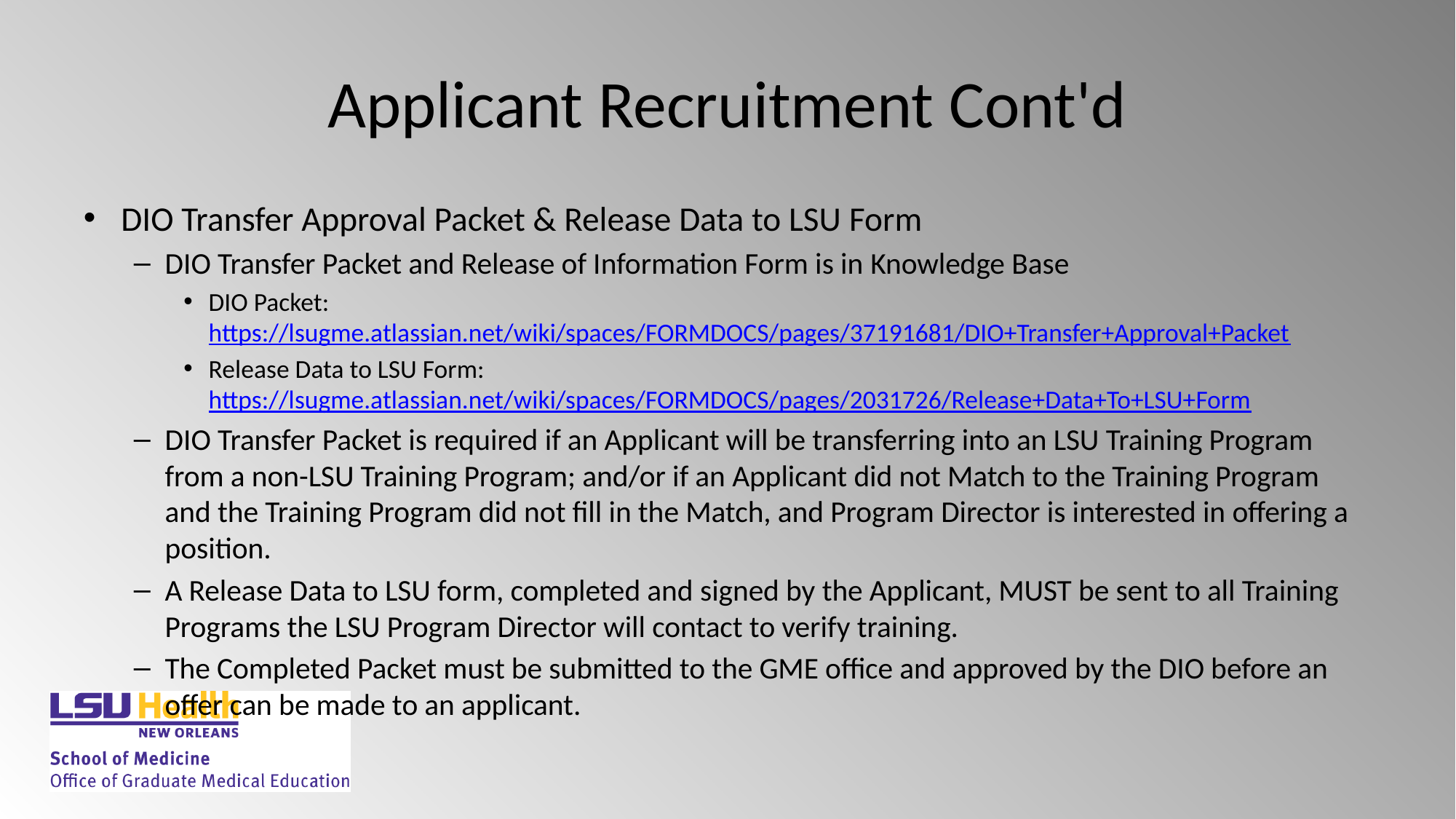

# Applicant Recruitment Cont'd
DIO Transfer Approval Packet & Release Data to LSU Form
DIO Transfer Packet and Release of Information Form is in Knowledge Base
DIO Packet:  https://lsugme.atlassian.net/wiki/spaces/FORMDOCS/pages/37191681/DIO+Transfer+Approval+Packet
Release Data to LSU Form:  https://lsugme.atlassian.net/wiki/spaces/FORMDOCS/pages/2031726/Release+Data+To+LSU+Form
DIO Transfer Packet is required if an Applicant will be transferring into an LSU Training Program from a non-LSU Training Program; and/or if an Applicant did not Match to the Training Program and the Training Program did not fill in the Match, and Program Director is interested in offering a position.
A Release Data to LSU form, completed and signed by the Applicant, MUST be sent to all Training Programs the LSU Program Director will contact to verify training.
The Completed Packet must be submitted to the GME office and approved by the DIO before an offer can be made to an applicant.